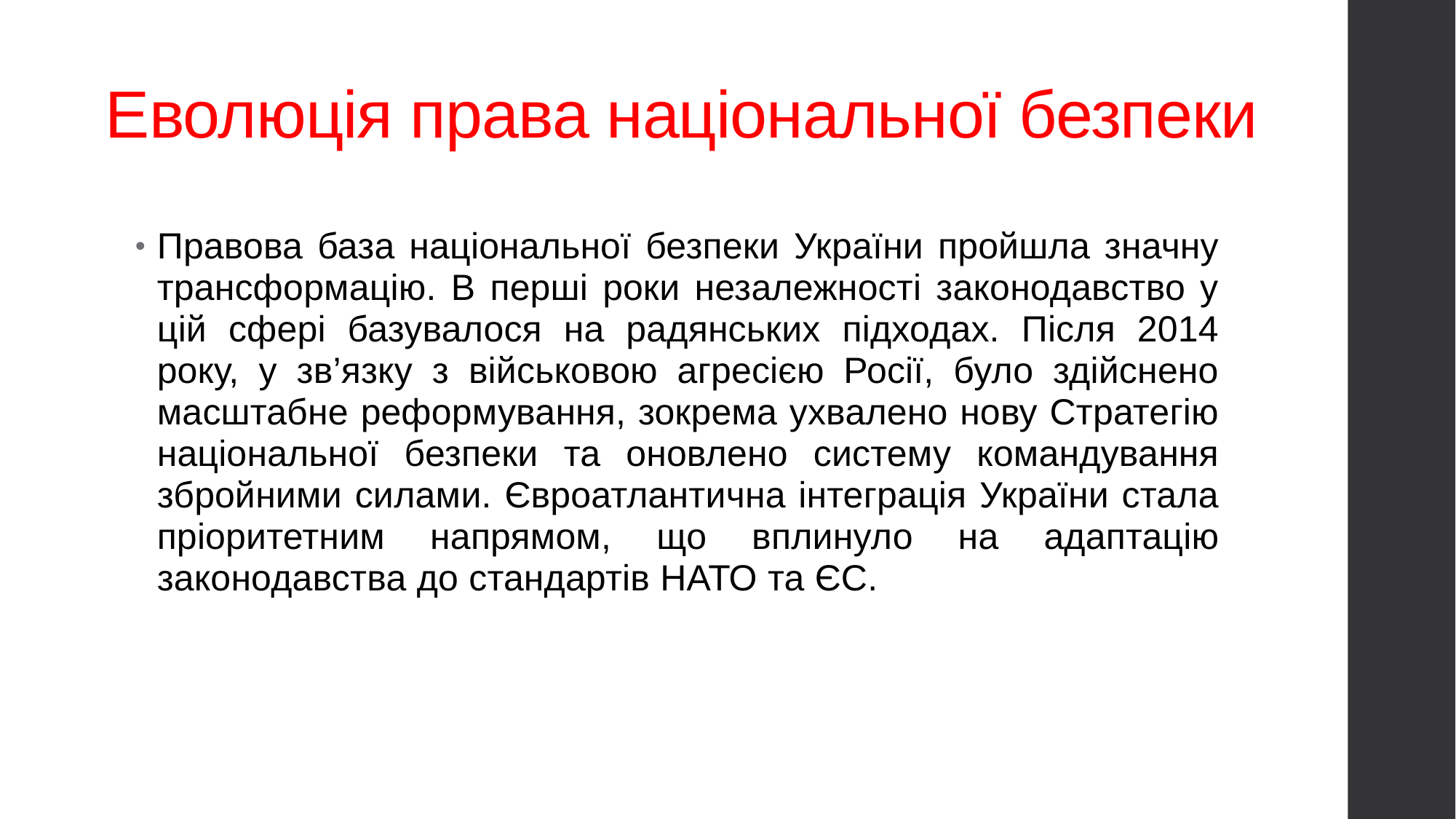

# Еволюція права національної безпеки
Правова база національної безпеки України пройшла значну трансформацію. В перші роки незалежності законодавство у цій сфері базувалося на радянських підходах. Після 2014 року, у зв’язку з військовою агресією Росії, було здійснено масштабне реформування, зокрема ухвалено нову Стратегію національної безпеки та оновлено систему командування збройними силами. Євроатлантична інтеграція України стала пріоритетним напрямом, що вплинуло на адаптацію законодавства до стандартів НАТО та ЄС.